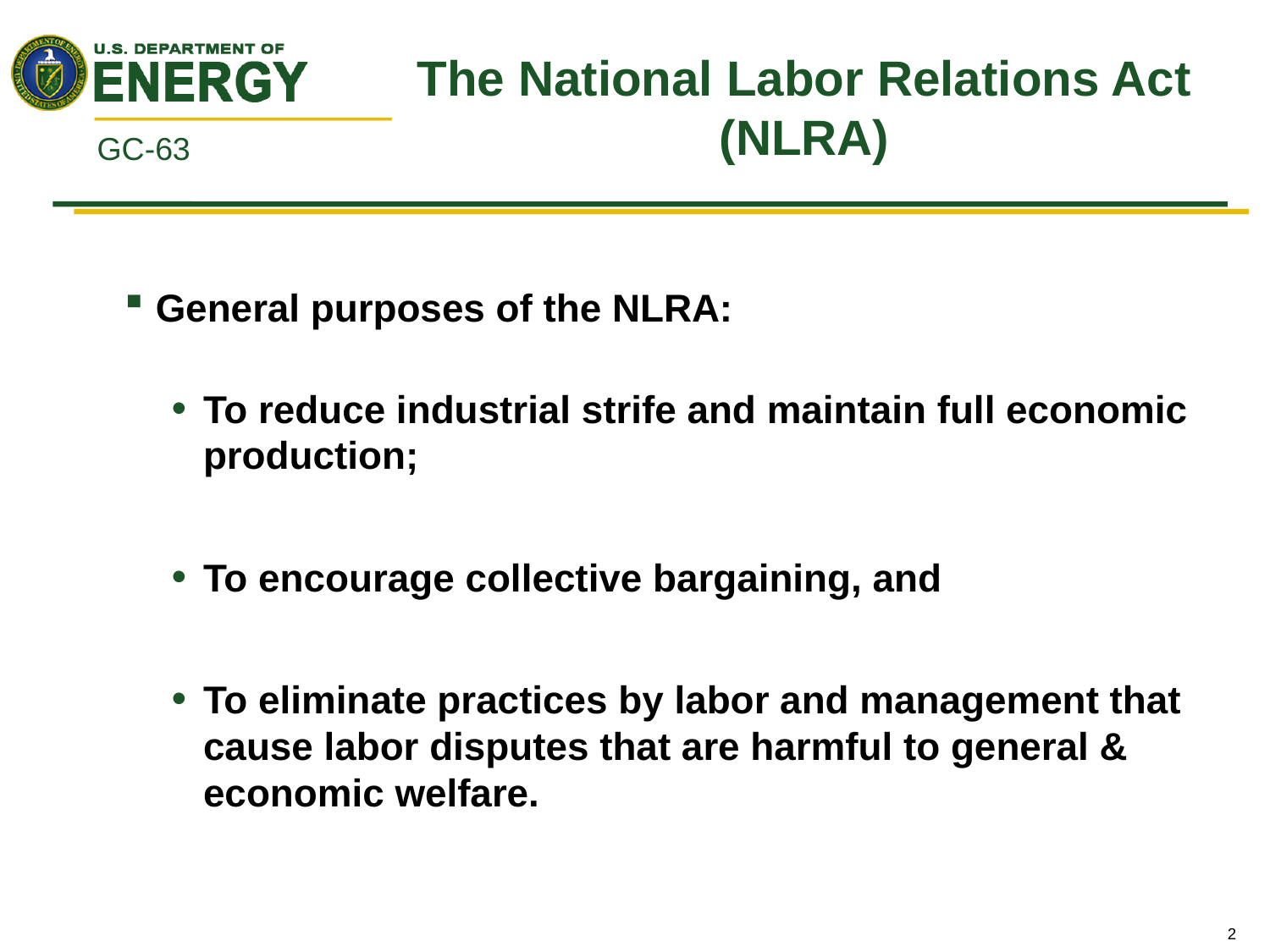

# The National Labor Relations Act (NLRA)
GC-63

General purposes of the NLRA:

To reduce industrial strife and maintain full economic production;

To encourage collective bargaining, and

To eliminate practices by labor and management that cause labor disputes that are harmful to general & economic welfare.